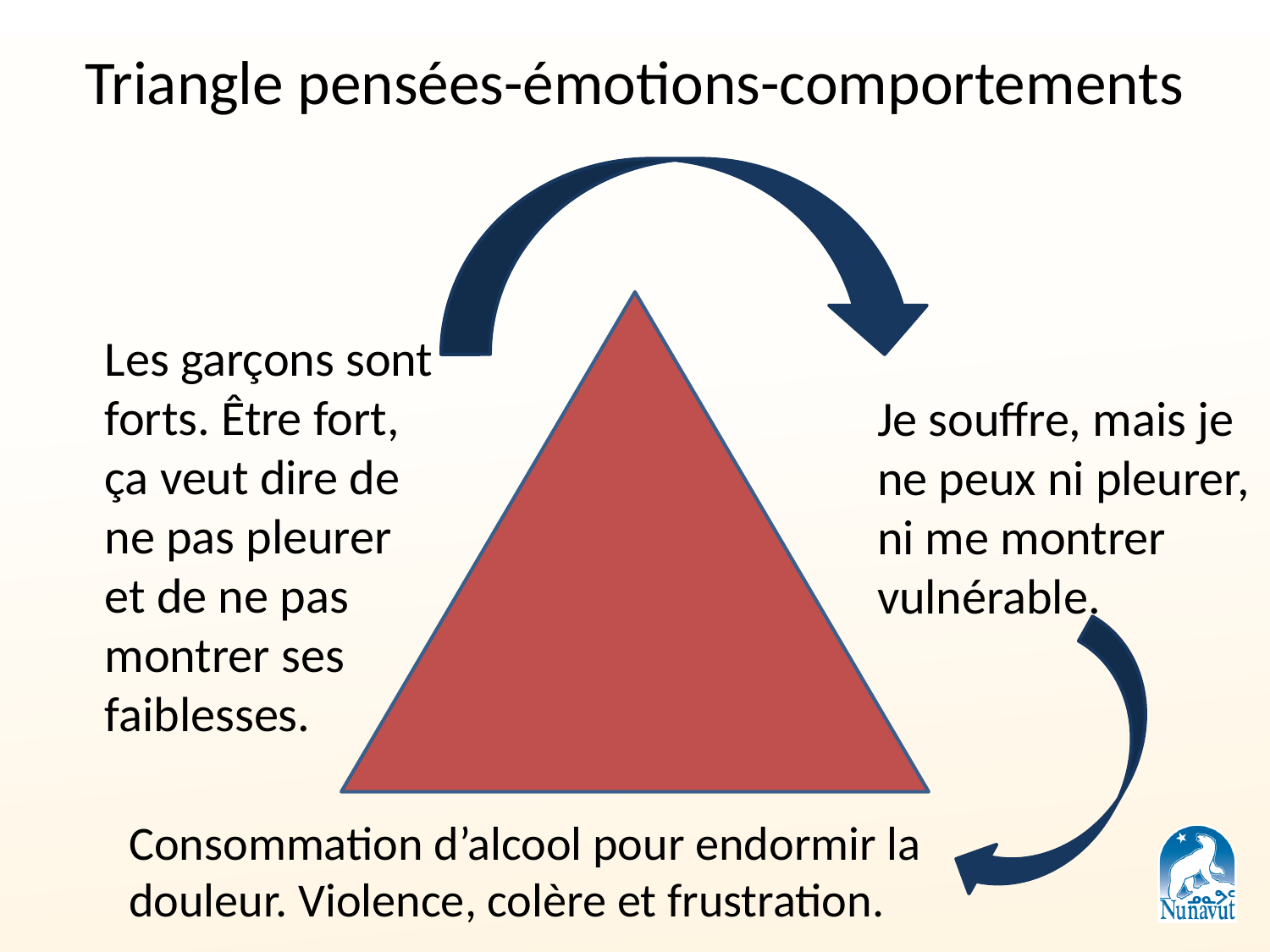

# Triangle pensées-émotions-comportements

Les garçons sont forts. Être fort, ça veut dire de ne pas pleurer et de ne pas montrer ses faiblesses.
Je souffre, mais je ne peux ni pleurer, ni me montrer vulnérable.

Consommation d’alcool pour endormir la douleur. Violence, colère et frustration.